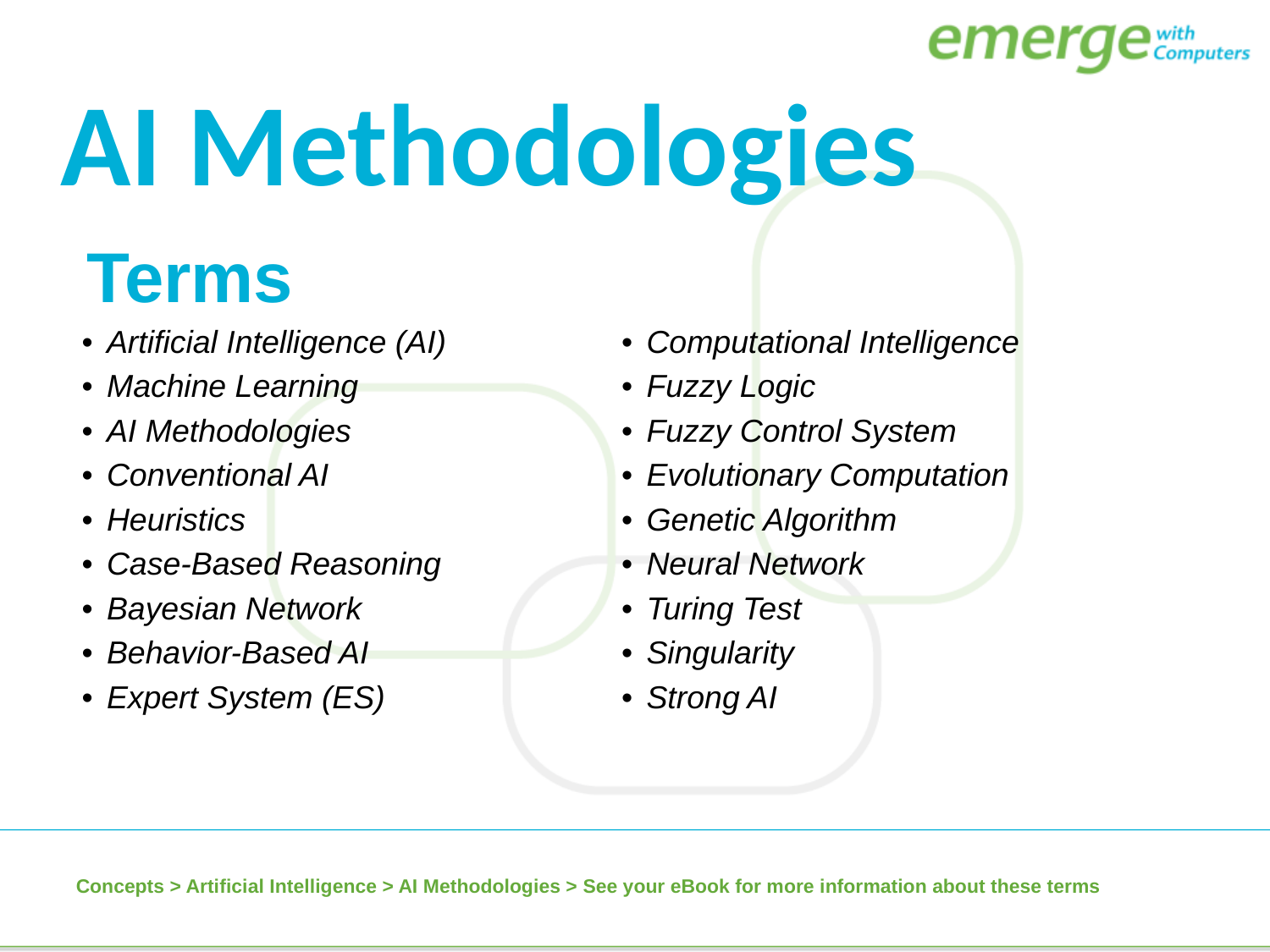

AI Methodologies
| Terms |
| --- |
| Artificial Intelligence (AI) |
| Machine Learning |
| AI Methodologies |
| Conventional AI |
| Heuristics |
| Case-Based Reasoning |
| Bayesian Network |
| Behavior-Based AI |
| Expert System (ES) |
|  |
| --- |
| Computational Intelligence |
| Fuzzy Logic |
| Fuzzy Control System |
| Evolutionary Computation |
| Genetic Algorithm |
| Neural Network |
| Turing Test |
| Singularity |
| Strong AI |
Concepts > Artificial Intelligence > AI Methodologies > See your eBook for more information about these terms